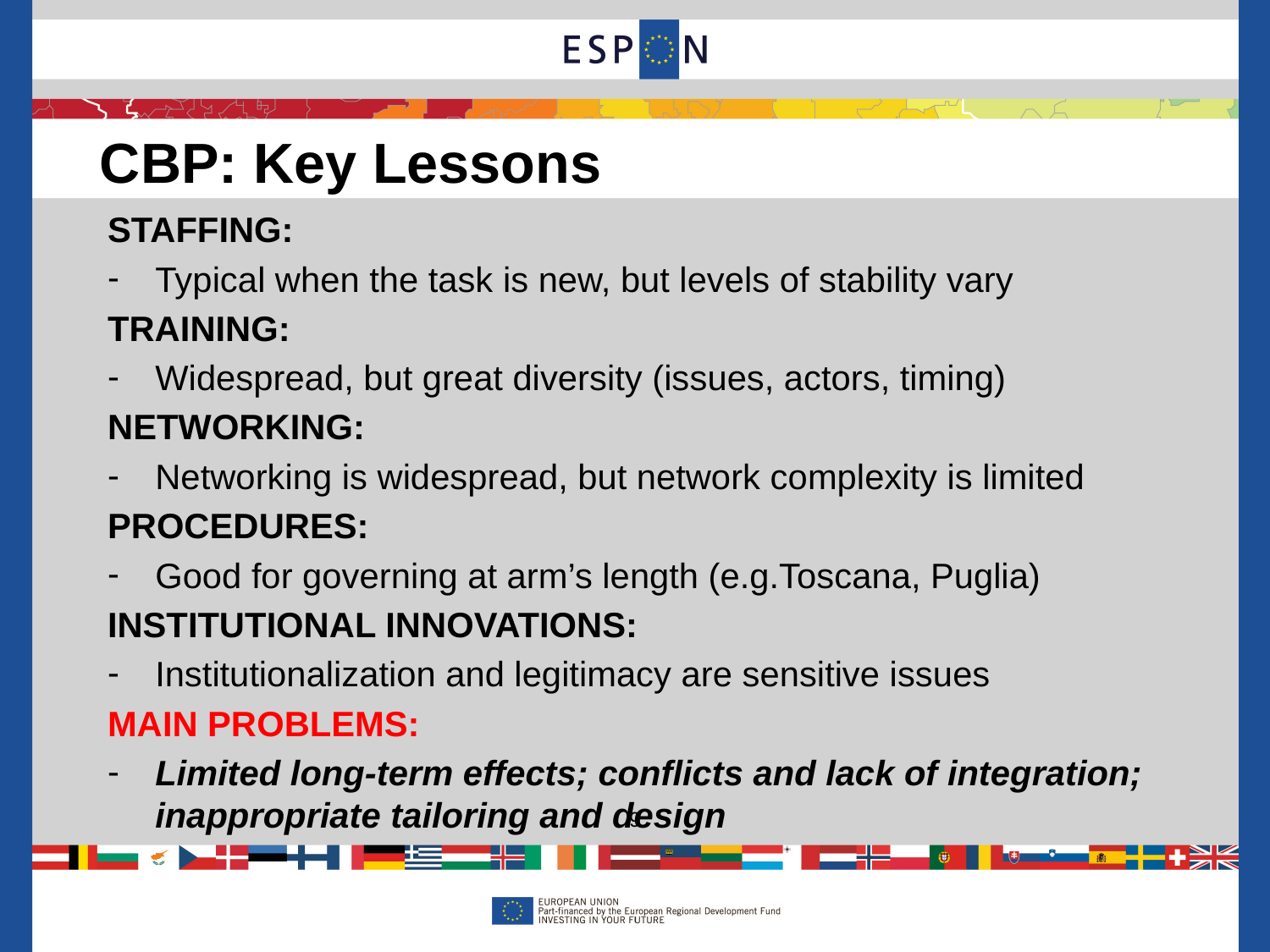

CBP: Key Lessons
STAFFING:
Typical when the task is new, but levels of stability vary
TRAINING:
Widespread, but great diversity (issues, actors, timing)
NETWORKING:
Networking is widespread, but network complexity is limited
PROCEDURES:
Good for governing at arm’s length (e.g.Toscana, Puglia)
INSTITUTIONAL INNOVATIONS:
Institutionalization and legitimacy are sensitive issues
MAIN PROBLEMS:
Limited long-term effects; conflicts and lack of integration; inappropriate tailoring and design

9